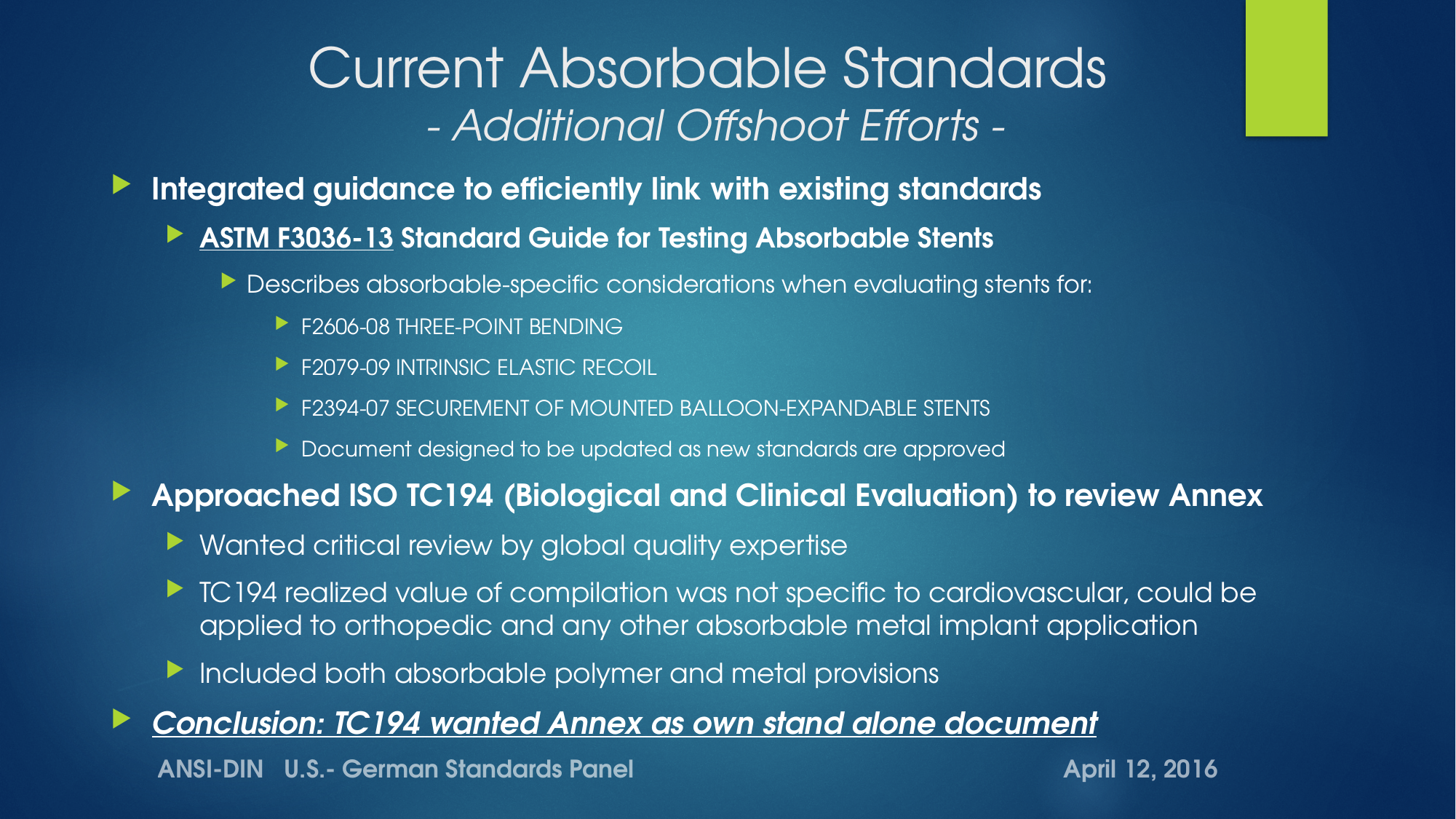

# Current Absorbable Standards - Additional Offshoot Efforts -
Integrated guidance to efficiently link with existing standards
ASTM F3036-13 Standard Guide for Testing Absorbable Stents
Describes absorbable-specific considerations when evaluating stents for:
F2606-08 THREE-POINT BENDING
F2079-09 INTRINSIC ELASTIC RECOIL
F2394-07 SECUREMENT OF MOUNTED BALLOON-EXPANDABLE STENTS
Document designed to be updated as new standards are approved
Approached ISO TC194 (Biological and Clinical Evaluation) to review Annex
Wanted critical review by global quality expertise
TC194 realized value of compilation was not specific to cardiovascular, could be applied to orthopedic and any other absorbable metal implant application
Included both absorbable polymer and metal provisions
Conclusion: TC194 wanted Annex as own stand alone document
ANSI-DIN   U.S.- German Standards Panel                                                                April 12, 2016